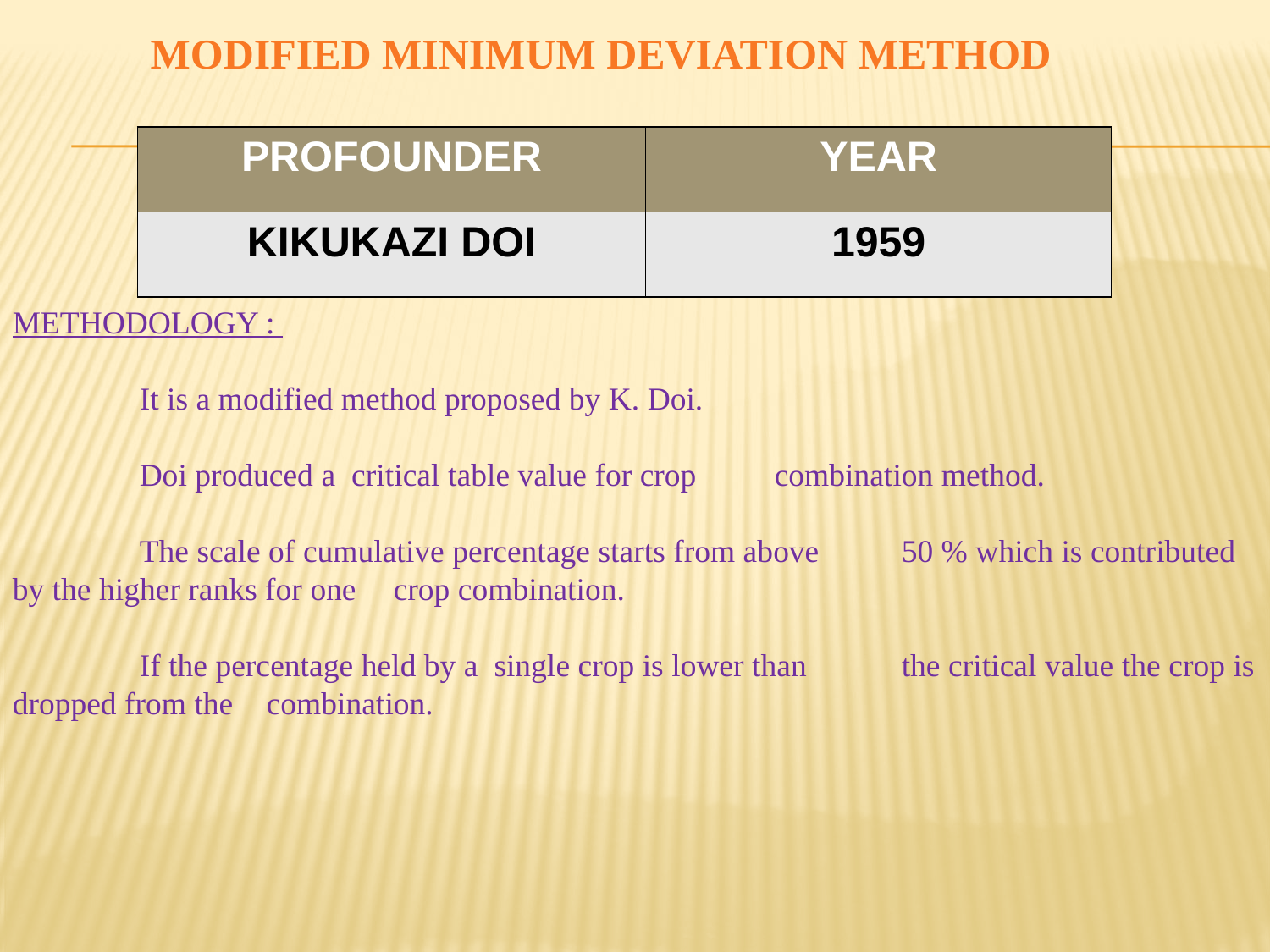

MODIFIED MINIMUM DEVIATION METHOD
| PROFOUNDER | YEAR |
| --- | --- |
| KIKUKAZI DOI | 1959 |
METHODOLOGY :

	It is a modified method proposed by K. Doi.

	Doi produced a  critical table value for crop 	combination method.

	The scale of cumulative percentage starts from above 	50 % which is contributed by the higher ranks for one 	crop combination.

	If the percentage held by a  single crop is lower than 	the critical value the crop is dropped from the 	combination.